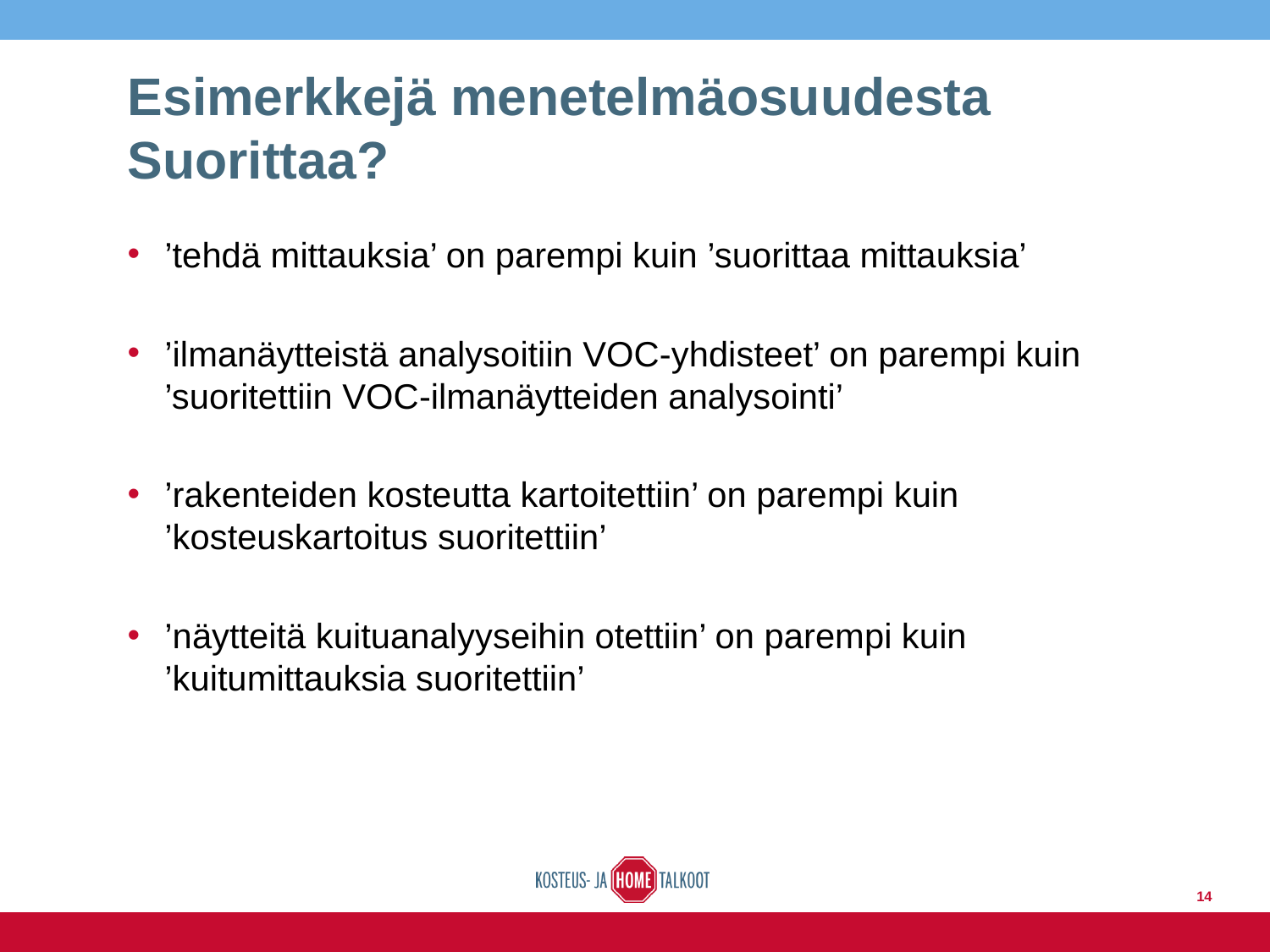

# Esimerkkejä menetelmäosuudesta Suorittaa?
’tehdä mittauksia’ on parempi kuin ’suorittaa mittauksia’

’ilmanäytteistä analysoitiin VOC-yhdisteet’ on parempi kuin ’suoritettiin VOC-ilmanäytteiden analysointi’

’rakenteiden kosteutta kartoitettiin’ on parempi kuin ’kosteuskartoitus suoritettiin’

’näytteitä kuituanalyyseihin otettiin’ on parempi kuin ’kuitumittauksia suoritettiin’

14